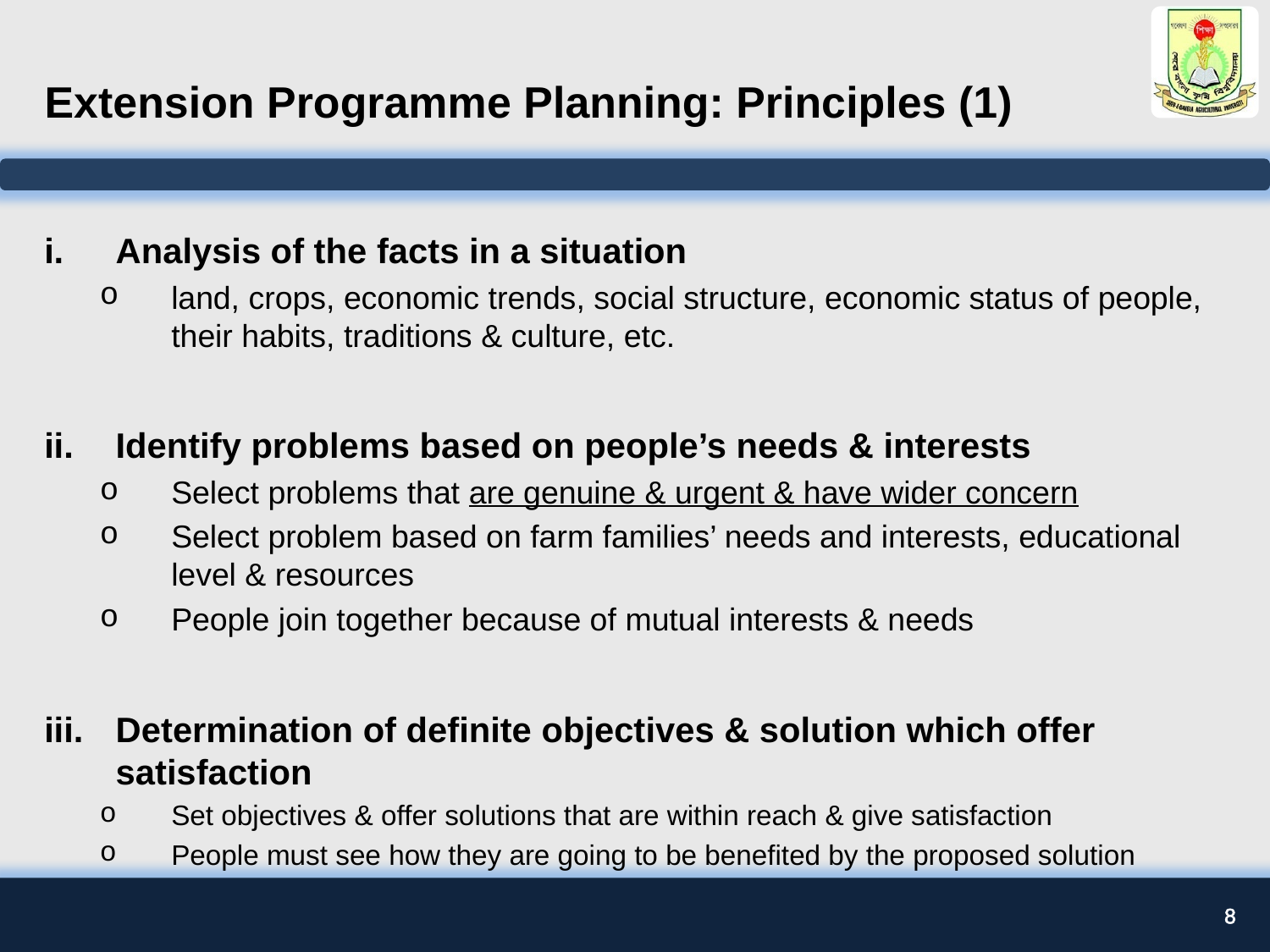

# Extension Programme Planning: Principles (1)
Analysis of the facts in a situation
land, crops, economic trends, social structure, economic status of people, their habits, traditions & culture, etc.

Identify problems based on people’s needs & interests
Select problems that are genuine & urgent & have wider concern
Select problem based on farm families’ needs and interests, educational level & resources
People join together because of mutual interests & needs

Determination of definite objectives & solution which offer satisfaction
Set objectives & offer solutions that are within reach & give satisfaction
People must see how they are going to be benefited by the proposed solution

8